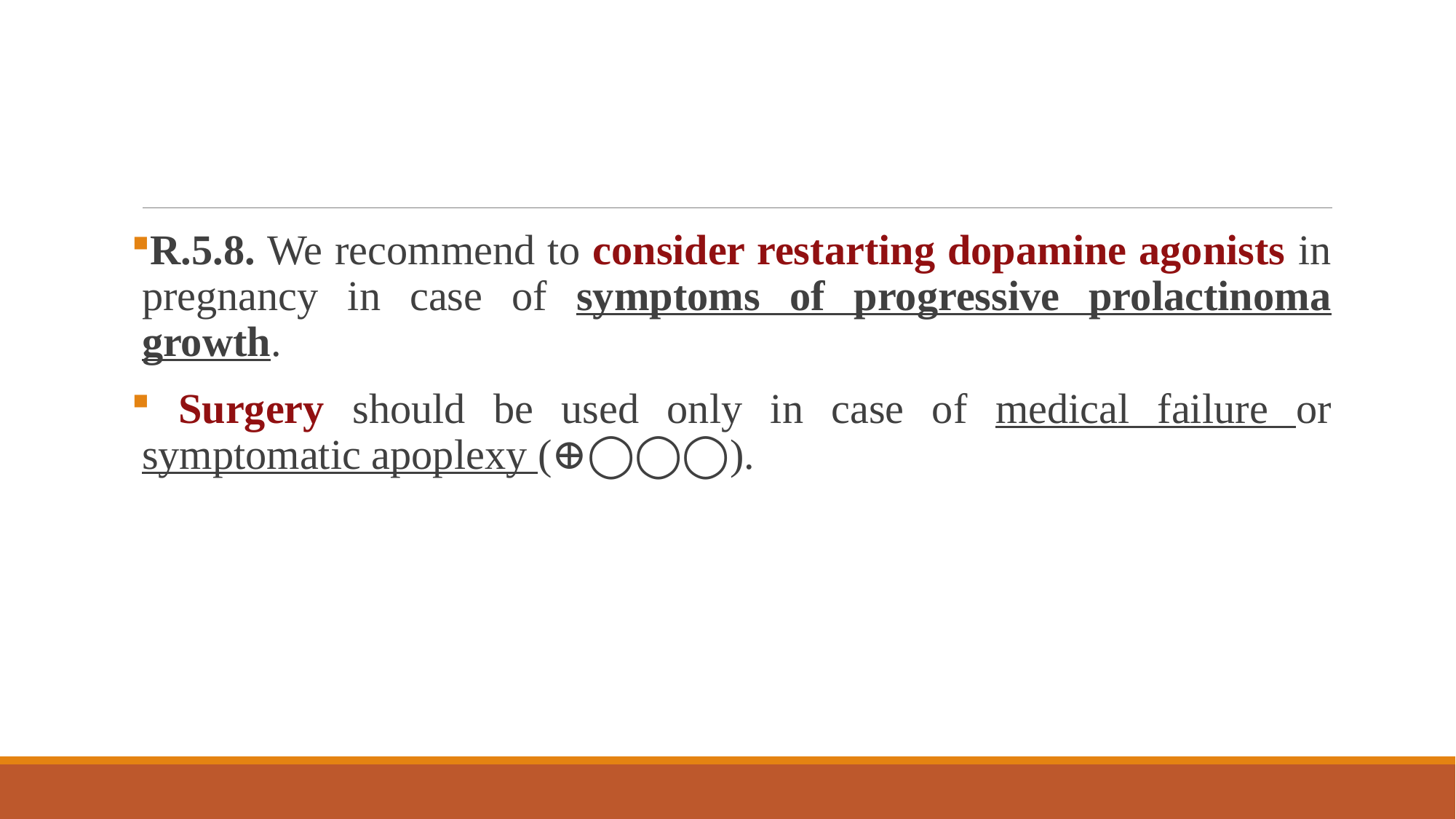

#
R.5.8. We recommend to consider restarting dopamine agonists in pregnancy in case of symptoms of progressive prolactinoma growth.
 Surgery should be used only in case of medical failure or symptomatic apoplexy (⊕◯◯◯).